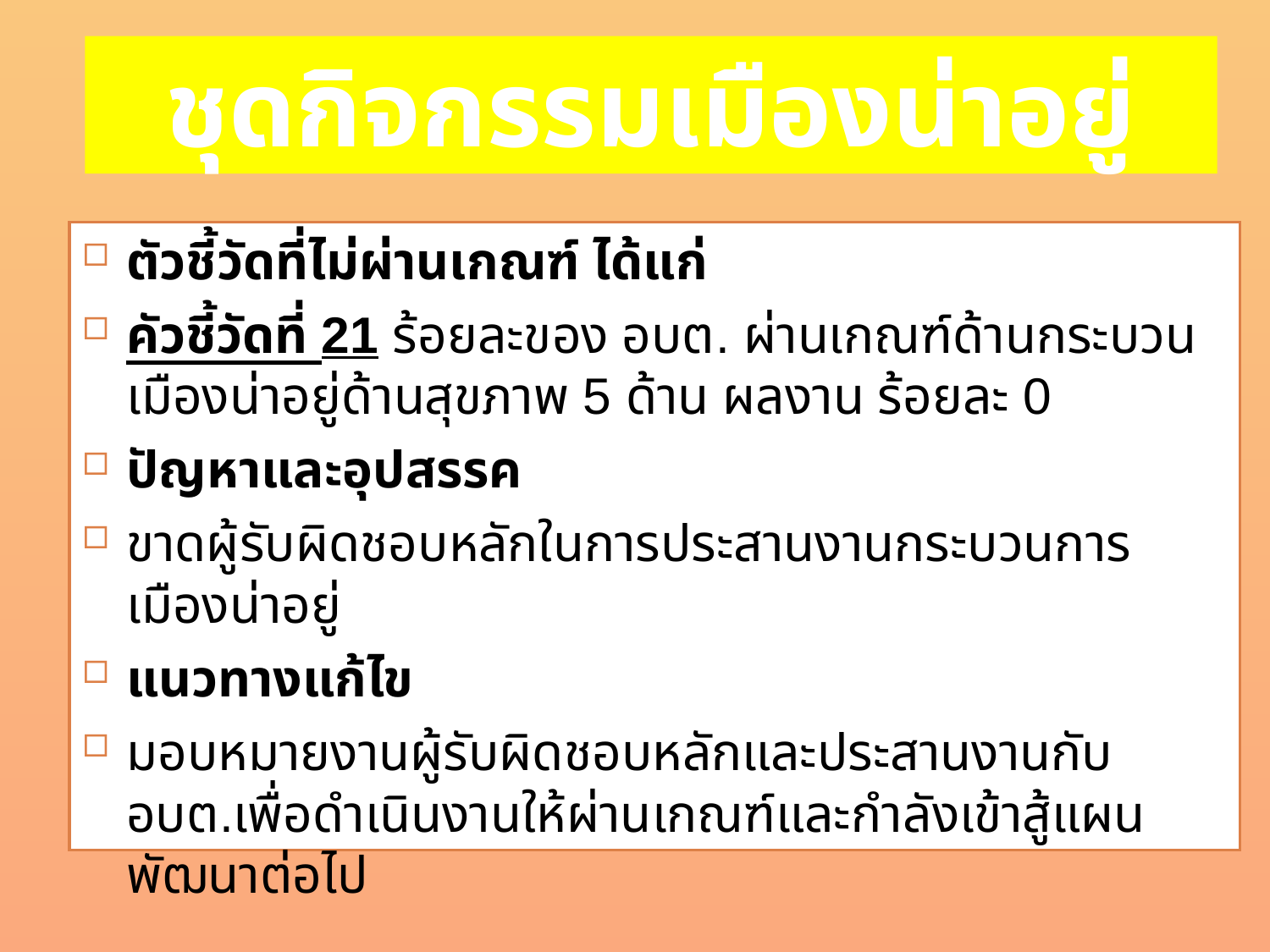

ชุดกิจกรรมเมืองน่าอยู่
ตัวชี้วัดที่ไม่ผ่านเกณฑ์ ได้แก่
คัวชี้วัดที่ 21 ร้อยละของ อบต. ผ่านเกณฑ์ด้านกระบวนเมืองน่าอยู่ด้านสุขภาพ 5 ด้าน ผลงาน ร้อยละ 0
ปัญหาและอุปสรรค
ขาดผู้รับผิดชอบหลักในการประสานงานกระบวนการเมืองน่าอยู่
แนวทางแก้ไข
มอบหมายงานผู้รับผิดชอบหลักและประสานงานกับ อบต.เพื่อดำเนินงานให้ผ่านเกณฑ์และกำลังเข้าสู้แผนพัฒนาต่อไป